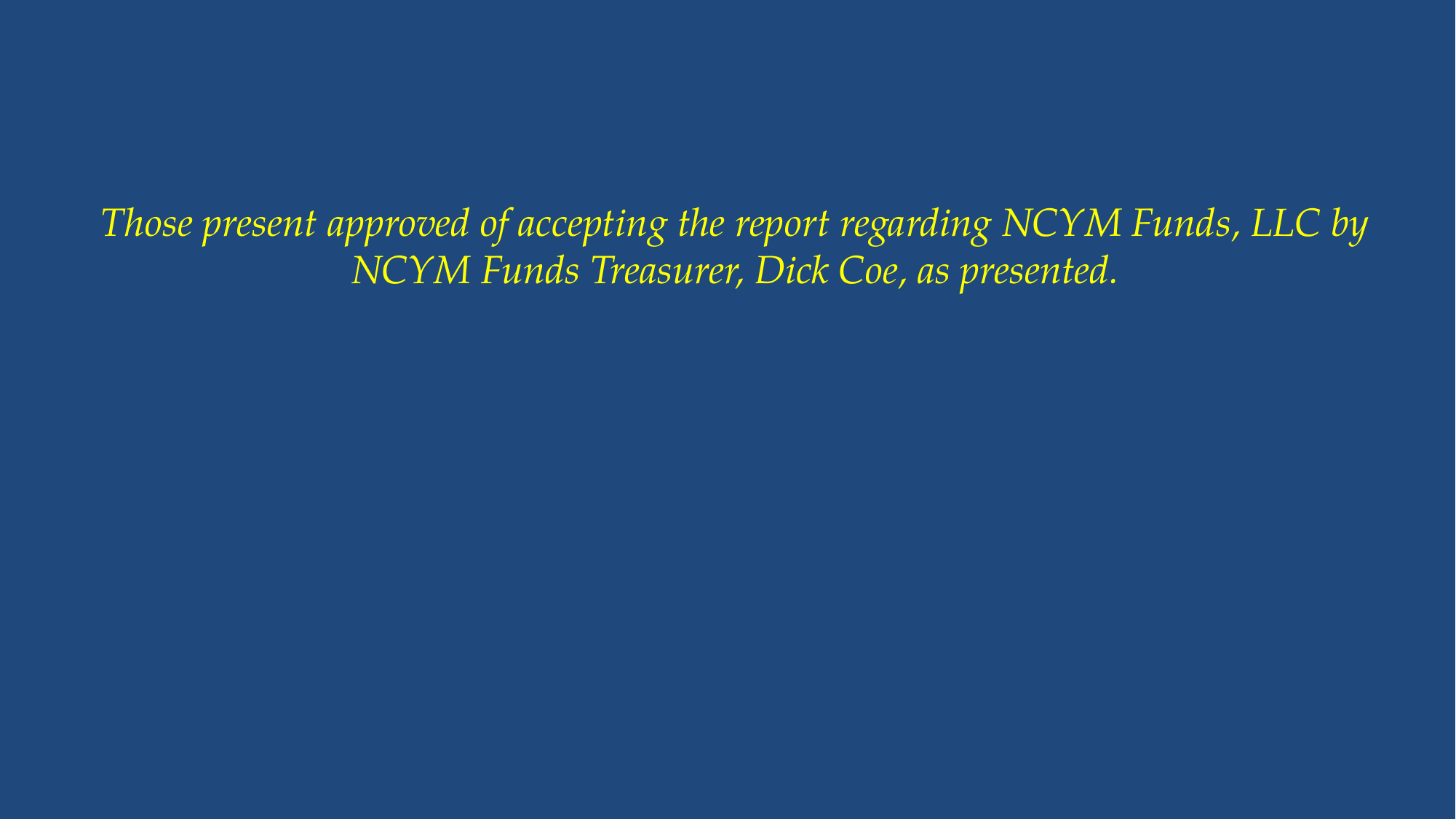

Those present approved of accepting the report regarding NCYM Funds, LLC by NCYM Funds Treasurer, Dick Coe, as presented.